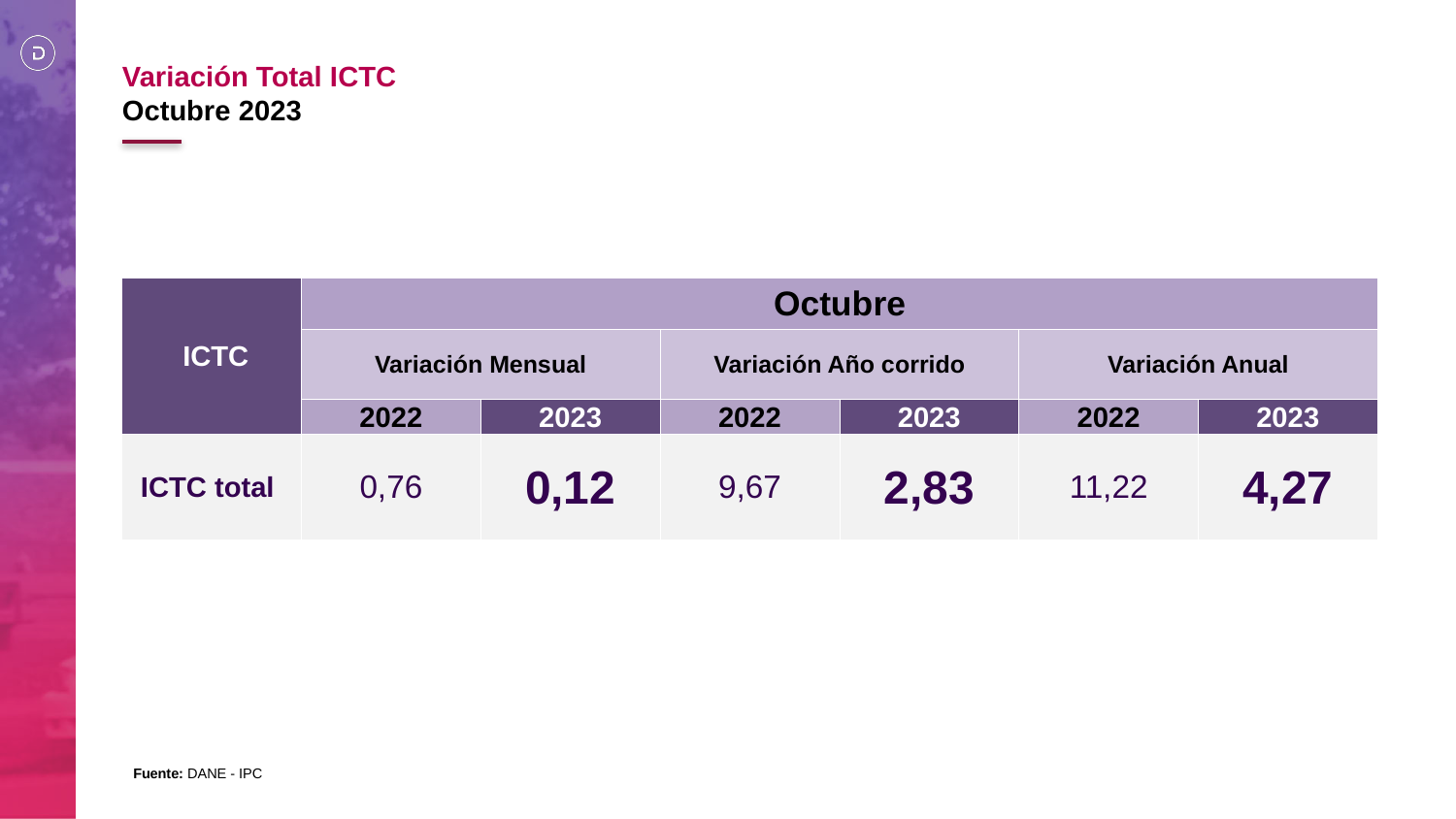

Variación Total ICTC
Octubre 2023
| ICTC | Octubre |  |  |  |  |  |
| --- | --- | --- | --- | --- | --- | --- |
|  | Variación Mensual |  | Variación Año corrido |  | Variación Anual |  |
|  | 2022 | 2023 | 2022 | 2023 | 2022 | 2023 |
| ICTC total | 0,76 | 0,12 | 9,67 | 2,83 | 11,22 | 4,27 |
Fuente: DANE - IPC